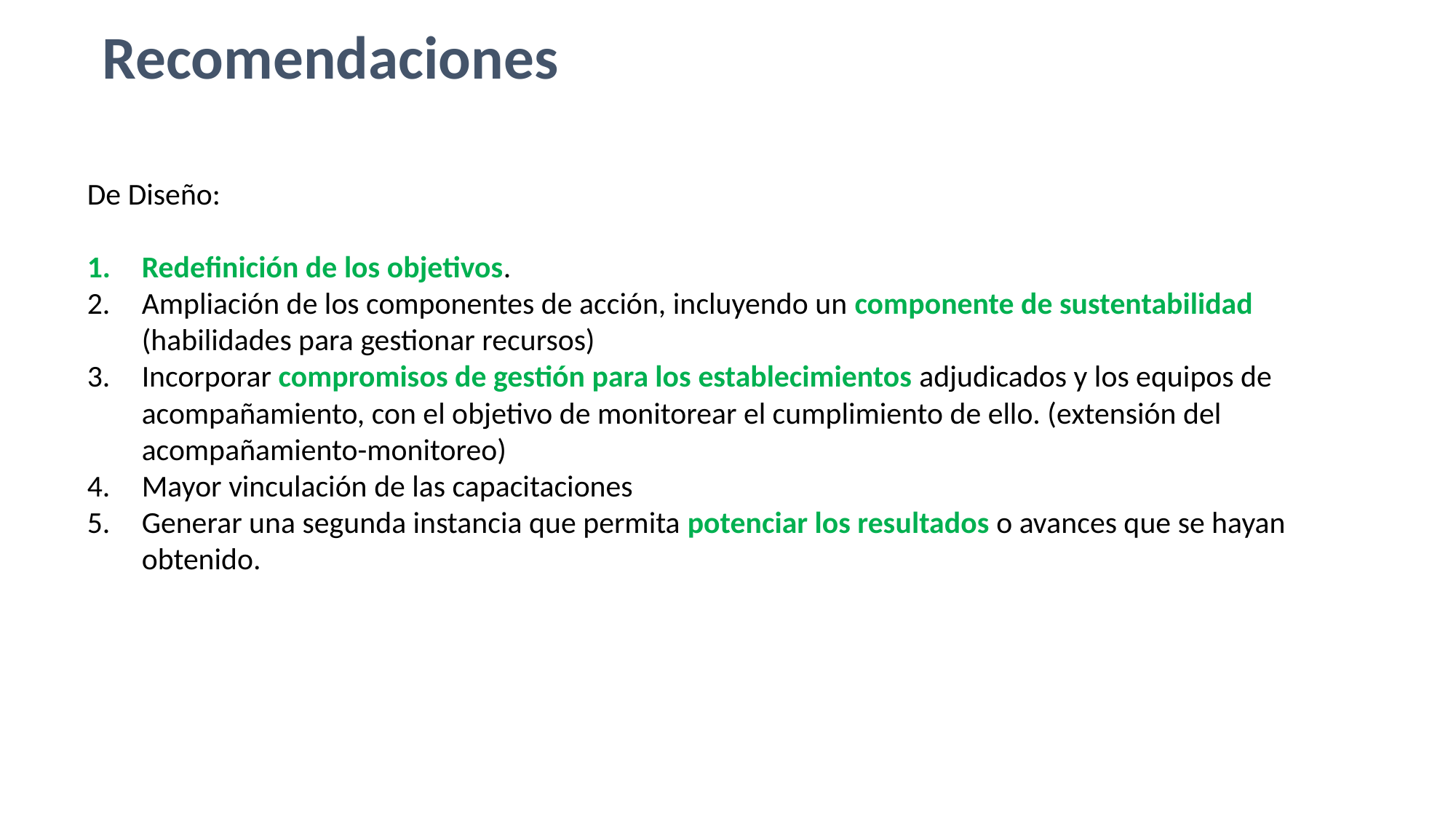

Recomendaciones
De Diseño:

Redefinición de los objetivos.
Ampliación de los componentes de acción, incluyendo un componente de sustentabilidad (habilidades para gestionar recursos)
Incorporar compromisos de gestión para los establecimientos adjudicados y los equipos de acompañamiento, con el objetivo de monitorear el cumplimiento de ello. (extensión del acompañamiento-monitoreo)
Mayor vinculación de las capacitaciones
Generar una segunda instancia que permita potenciar los resultados o avances que se hayan obtenido.